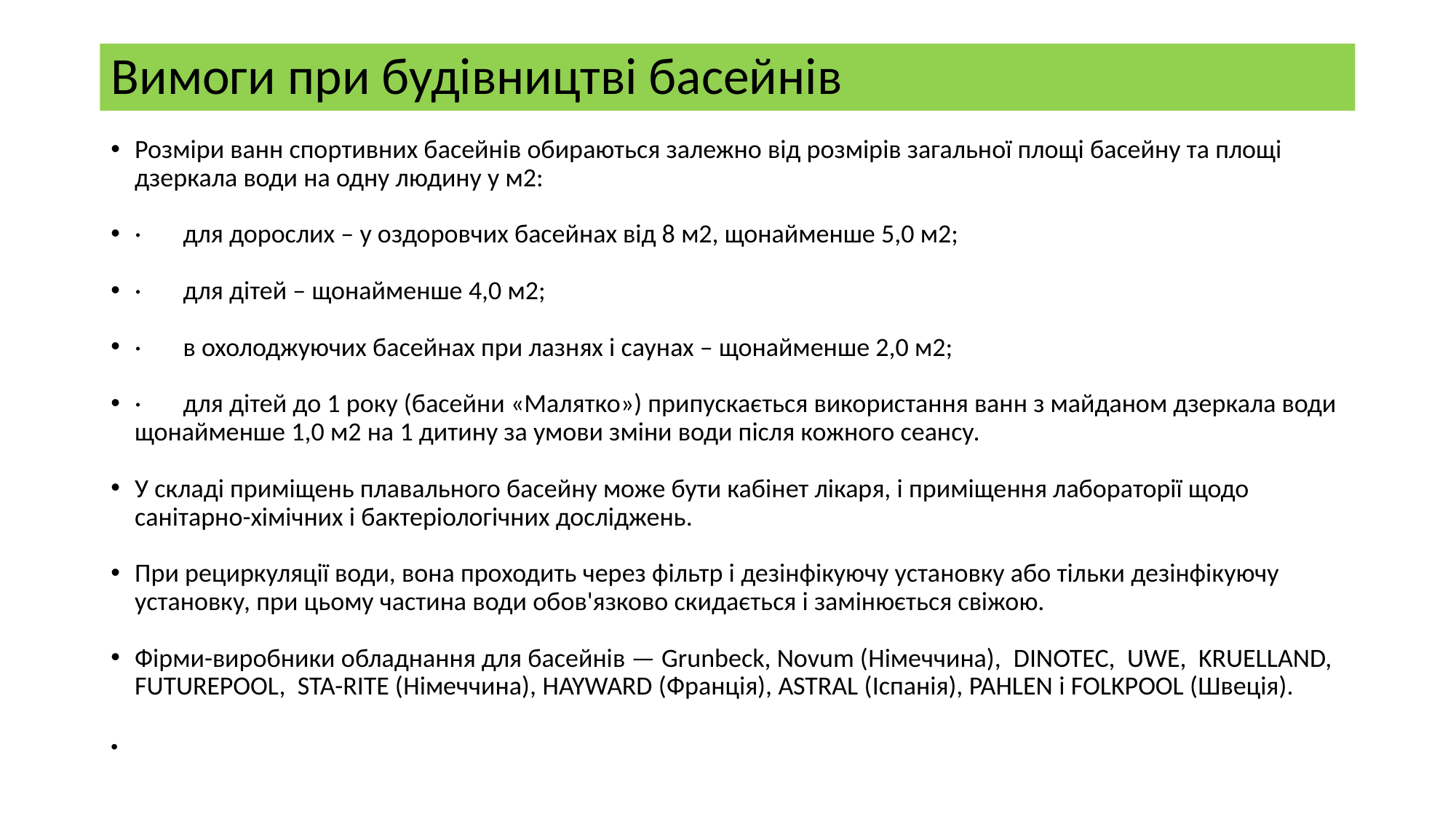

# Вимоги при будівництві басейнів
Розміри ванн спортивних басейнів обираються залежно від розмірів загальної площі басейну та площі дзеркала води на одну людину у м2:

·       для дорослих – у оздоровчих басейнах від 8 м2, щонайменше 5,0 м2;

·       для дітей – щонайменше 4,0 м2;

·       в охолоджуючих басейнах при лазнях і саунах – щонайменше 2,0 м2;

·       для дітей до 1 року (басейни «Малятко») припускається використання ванн з майданом дзеркала води щонайменше 1,0 м2 на 1 дитину за умови зміни води після кожного сеансу.

У складі приміщень плавального басейну може бути кабінет лікаря, і приміщення лабораторії щодо санітарно-хімічних і бактеріологічних досліджень.

При рециркуляції води, вона проходить через фільтр і дезінфікуючу установку або тільки дезінфікуючу установку, при цьому частина води обов'язково скидається і замінюється свіжою.

Фірми-виробники обладнання для басейнів — Grunbeck, Novum (Німеччина),  DINOTEC,  UWE,  KRUELLAND,  FUTUREPOOL,  STA-RITE (Німеччина), HAYWARD (Франція), ASTRAL (Іспанія), PAHLEN і FOLKPOOL (Швеція).